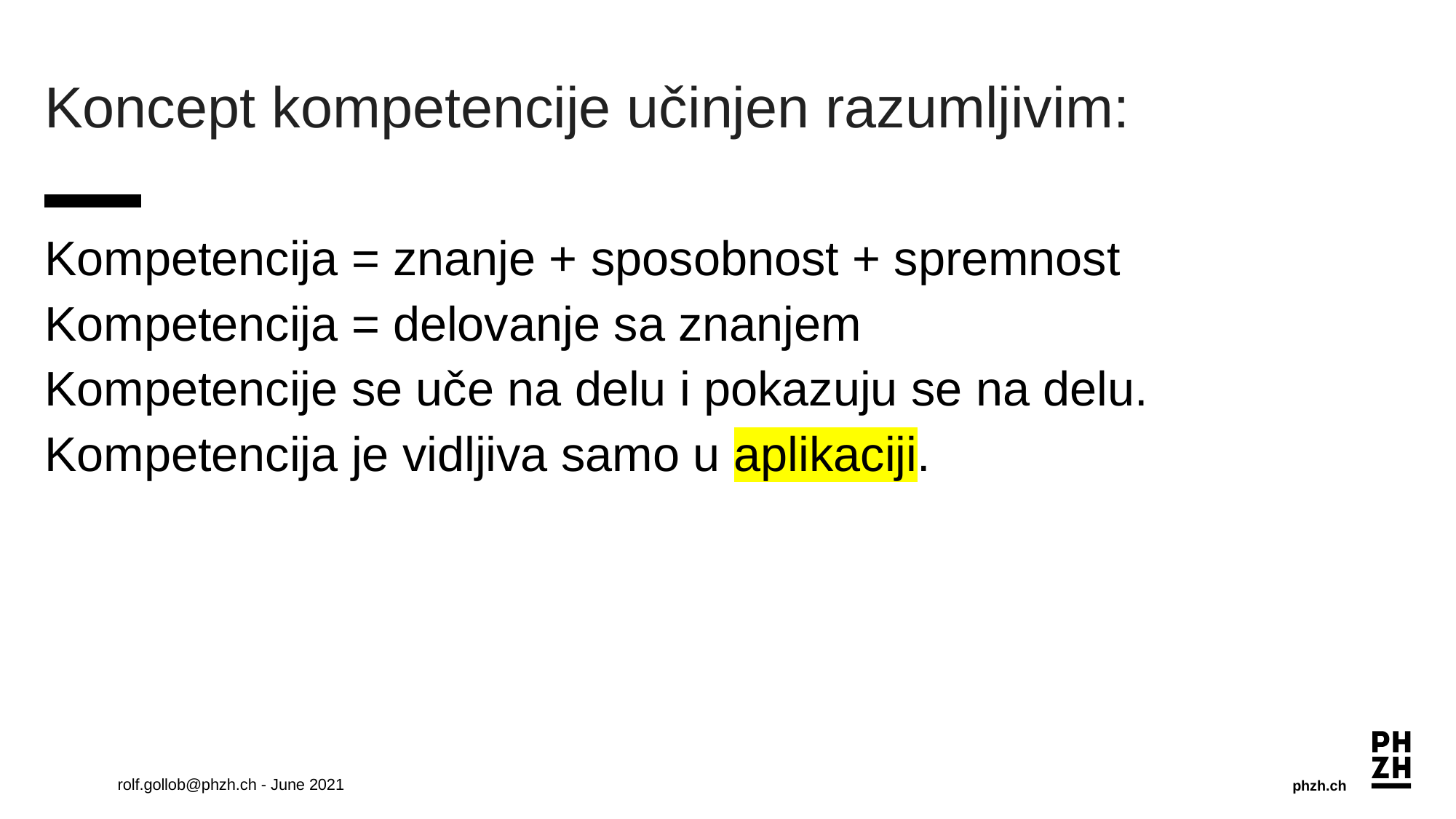

# Koncept kompetencije učinjen razumljivim:
Kompetencija = znanje + sposobnost + spremnost
Kompetencija = delovanje sa znanjem
Kompetencije se uče na delu i pokazuju se na delu.
Kompetencija je vidljiva samo u aplikaciji.
rolf.gollob@phzh.ch - June 2021